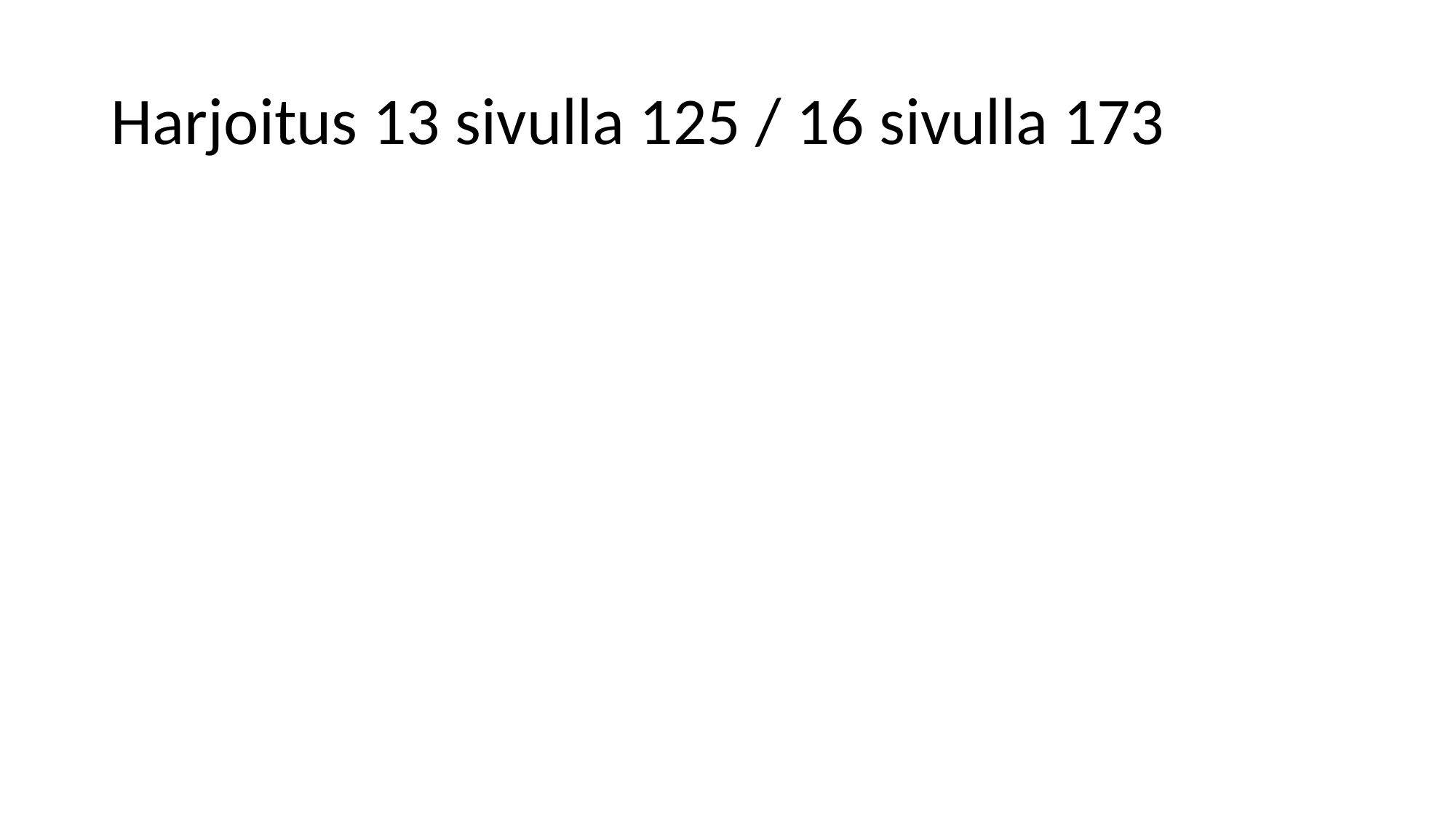

# Harjoitus 13 sivulla 125 / 16 sivulla 173